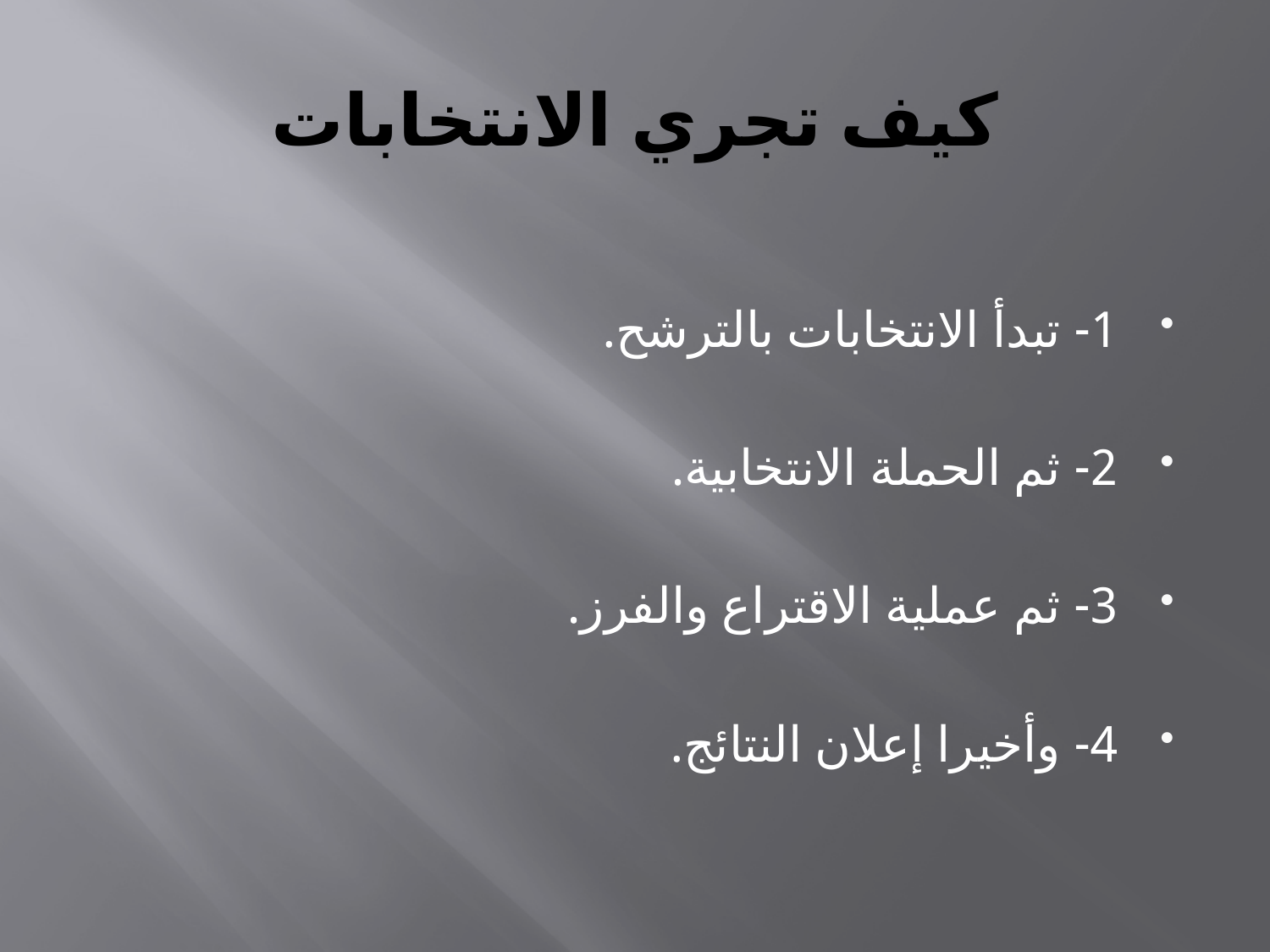

# كيف تجري الانتخابات

1- تبدأ الانتخابات بالترشح.

2- ثم الحملة الانتخابية.

3- ثم عملية الاقتراع والفرز.

4- وأخيرا إعلان النتائج.